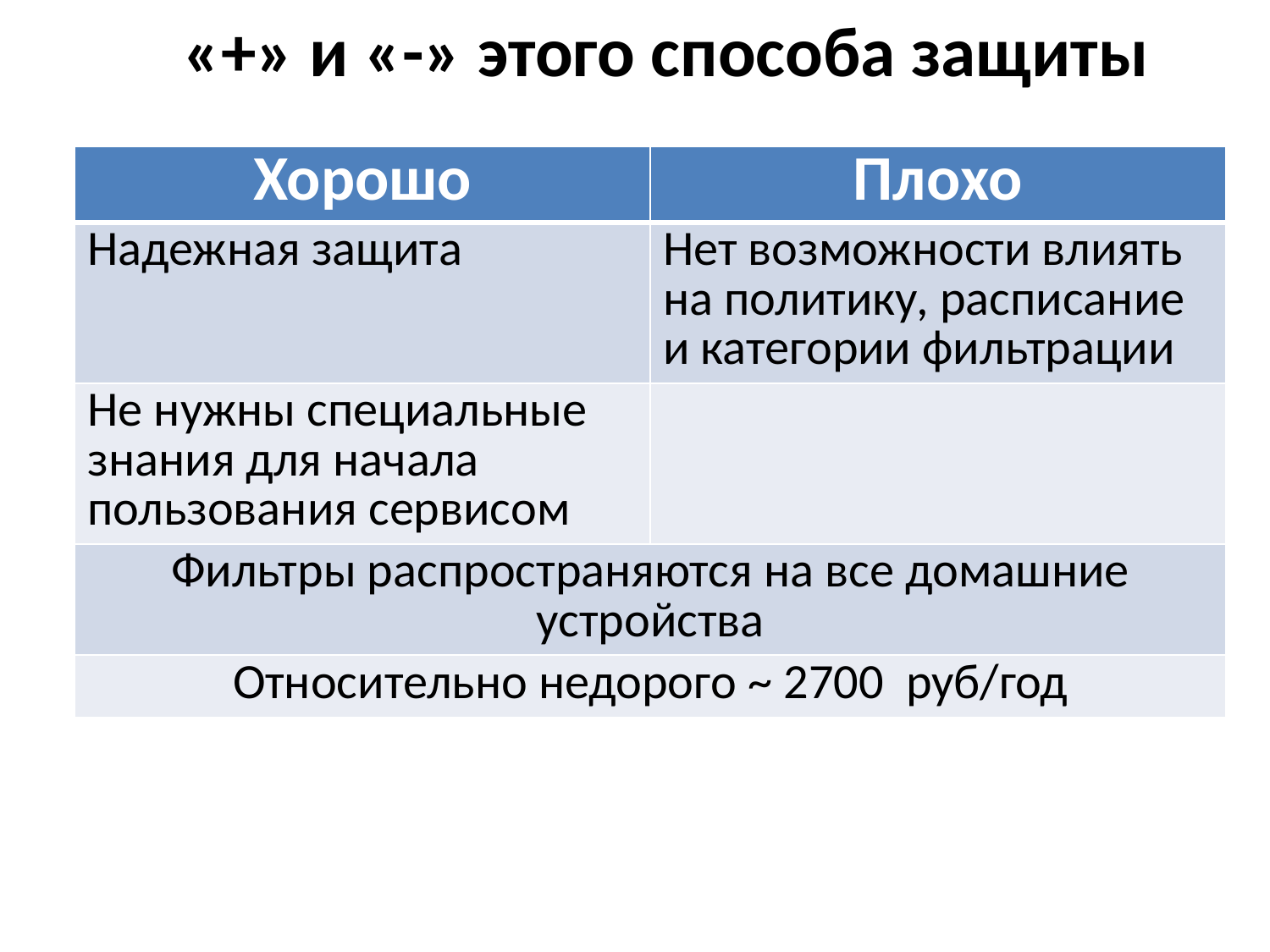

«+» и «-» этого способа защиты
| Хорошо | Плохо |
| --- | --- |
| Надежная защита | Нет возможности влиять на политику, расписание и категории фильтрации |
| Не нужны специальные знания для начала пользования сервисом |  |
| Фильтры распространяются на все домашние устройства |  |
| Относительно недорого ~ 2700 руб/год |  |